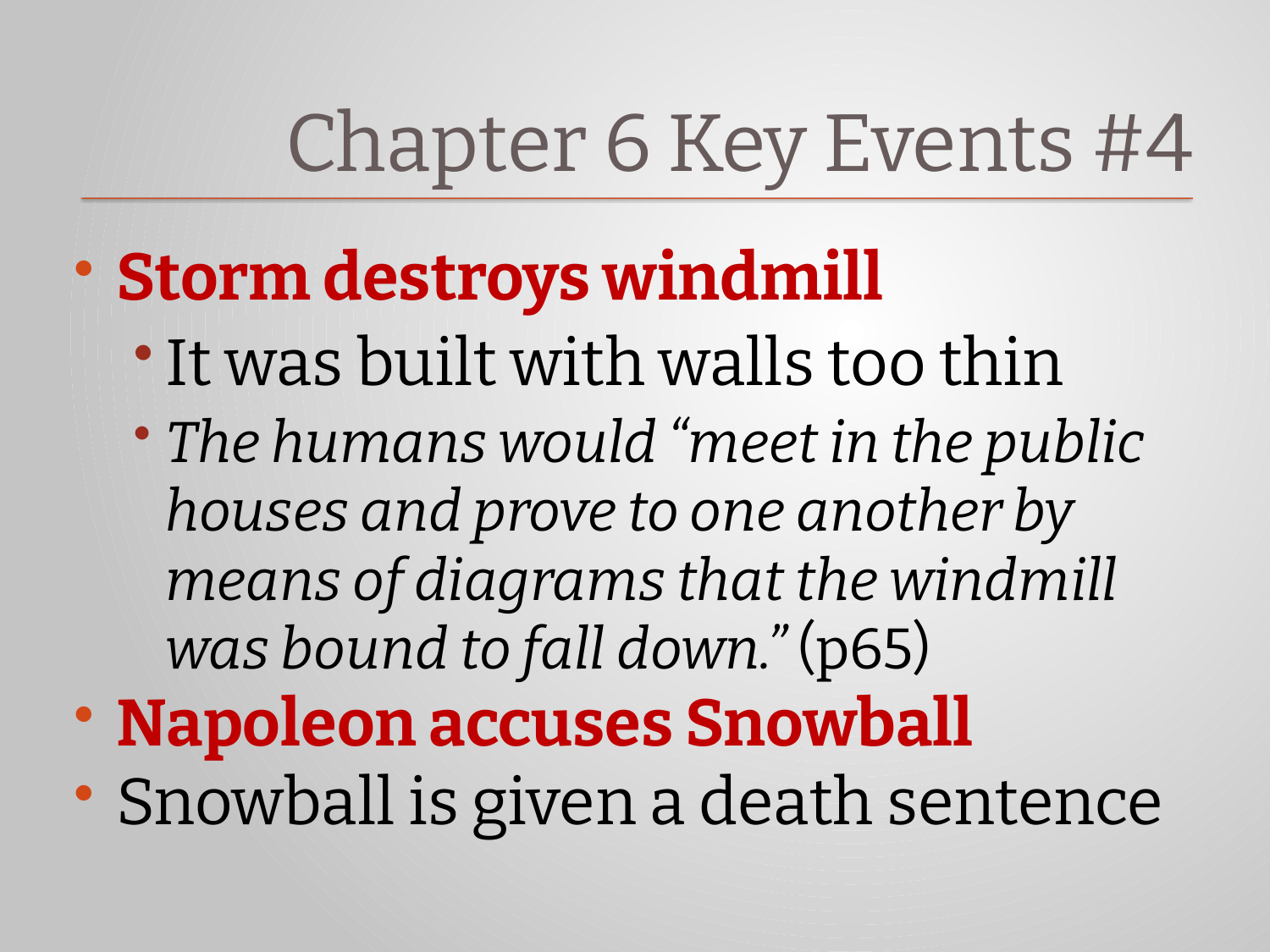

# Chapter 6 Key Events #4
Storm destroys windmill
It was built with walls too thin
The humans would “meet in the public houses and prove to one another by means of diagrams that the windmill was bound to fall down.” (p65)
Napoleon accuses Snowball
Snowball is given a death sentence